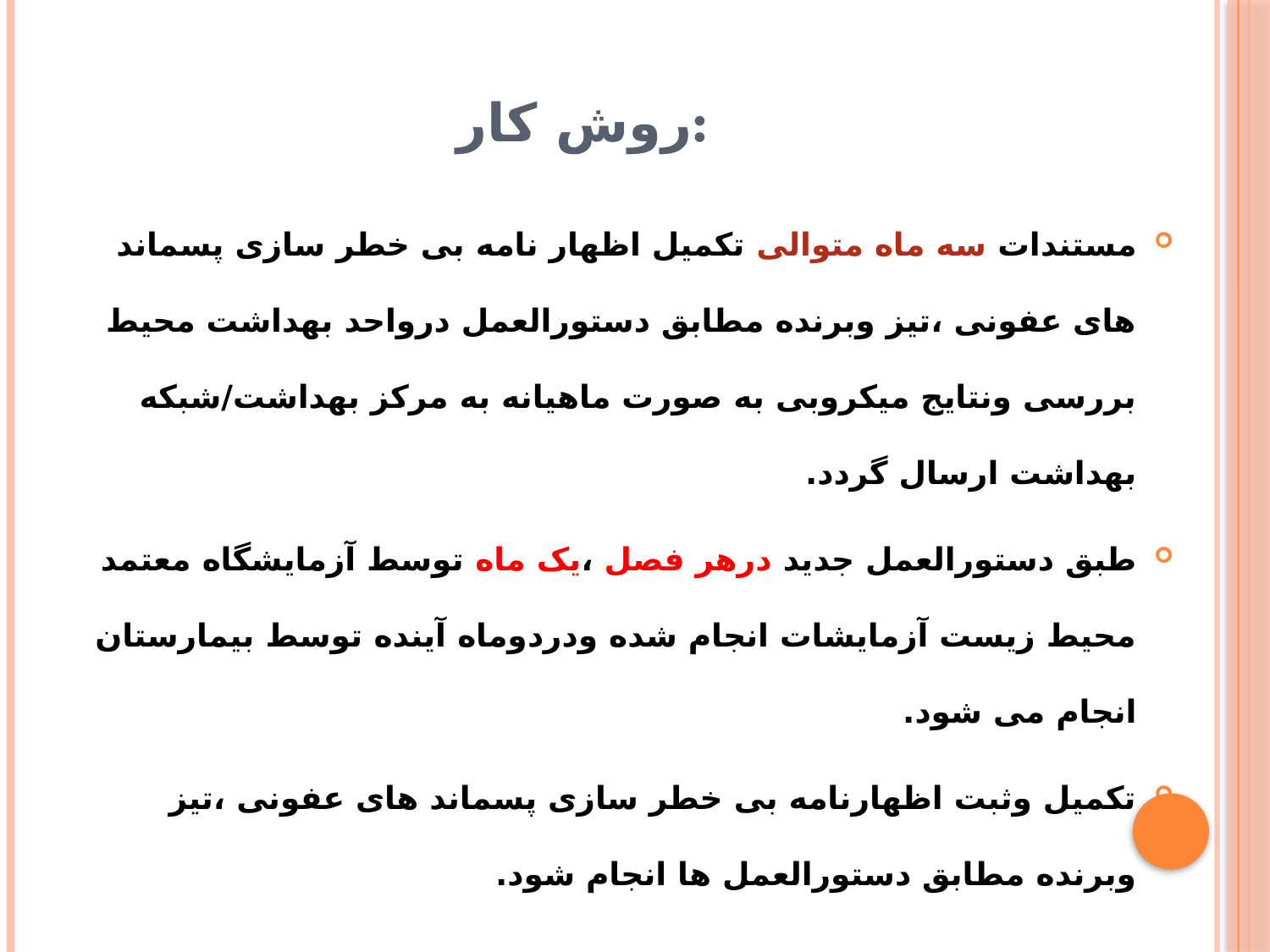

# روش کار:
مستندات سه ماه متوالی تکمیل اظهار نامه بی خطر سازی پسماند های عفونی ،تیز وبرنده مطابق دستورالعمل درواحد بهداشت محیط بررسی ونتایج میکروبی به صورت ماهیانه به مرکز بهداشت/شبکه بهداشت ارسال گردد.
طبق دستورالعمل جدید درهر فصل ،یک ماه توسط آزمایشگاه معتمد محیط زیست آزمایشات انجام شده ودردوماه آینده توسط بیمارستان انجام می شود.
تکمیل وثبت اظهارنامه بی خطر سازی پسماند های عفونی ،تیز وبرنده مطابق دستورالعمل ها انجام شود.